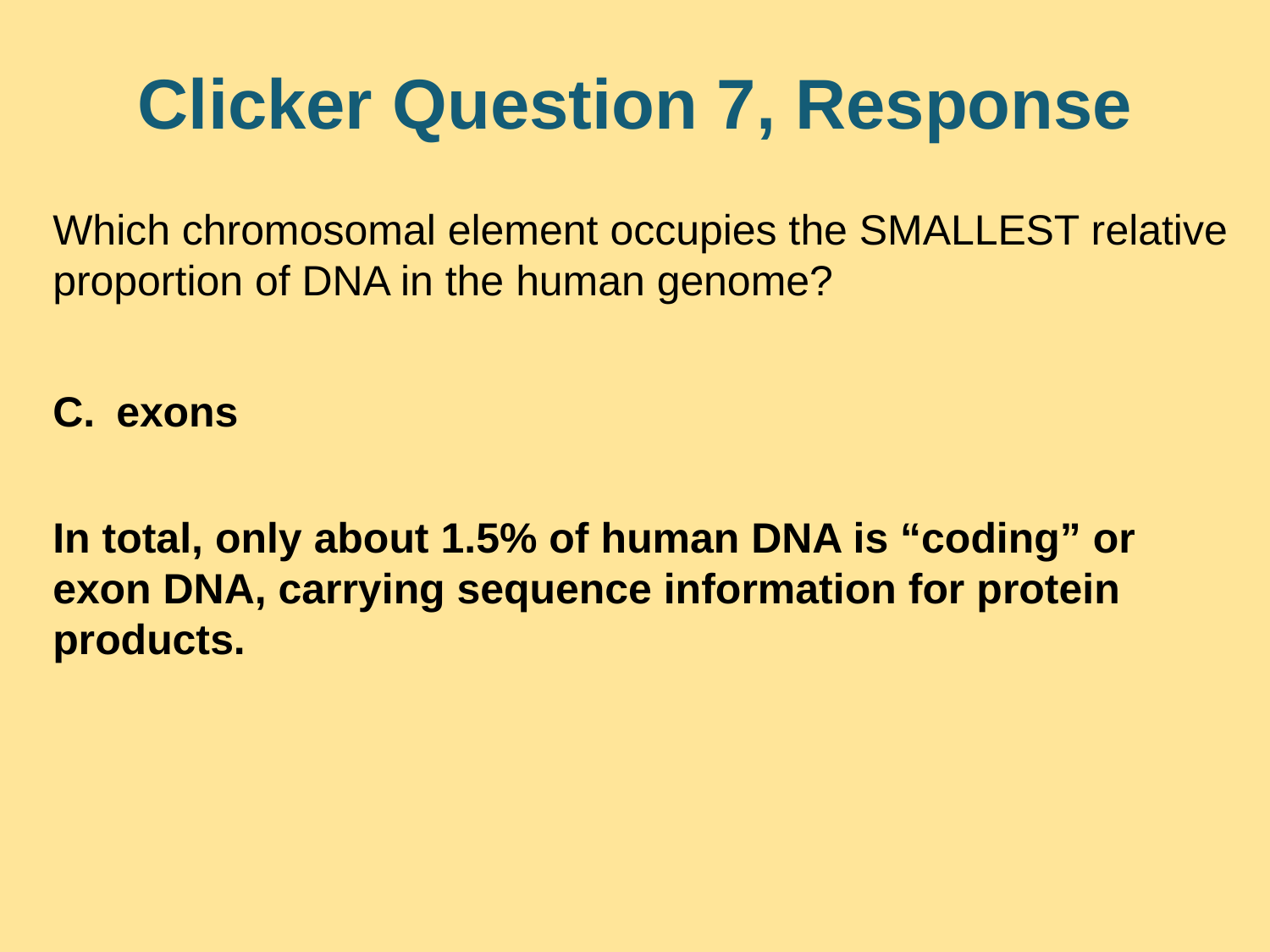

# Clicker Question 7, Response
Which chromosomal element occupies the SMALLEST relative proportion of DNA in the human genome?

exons

In total, only about 1.5% of human DNA is “coding” or exon DNA, carrying sequence information for protein products.